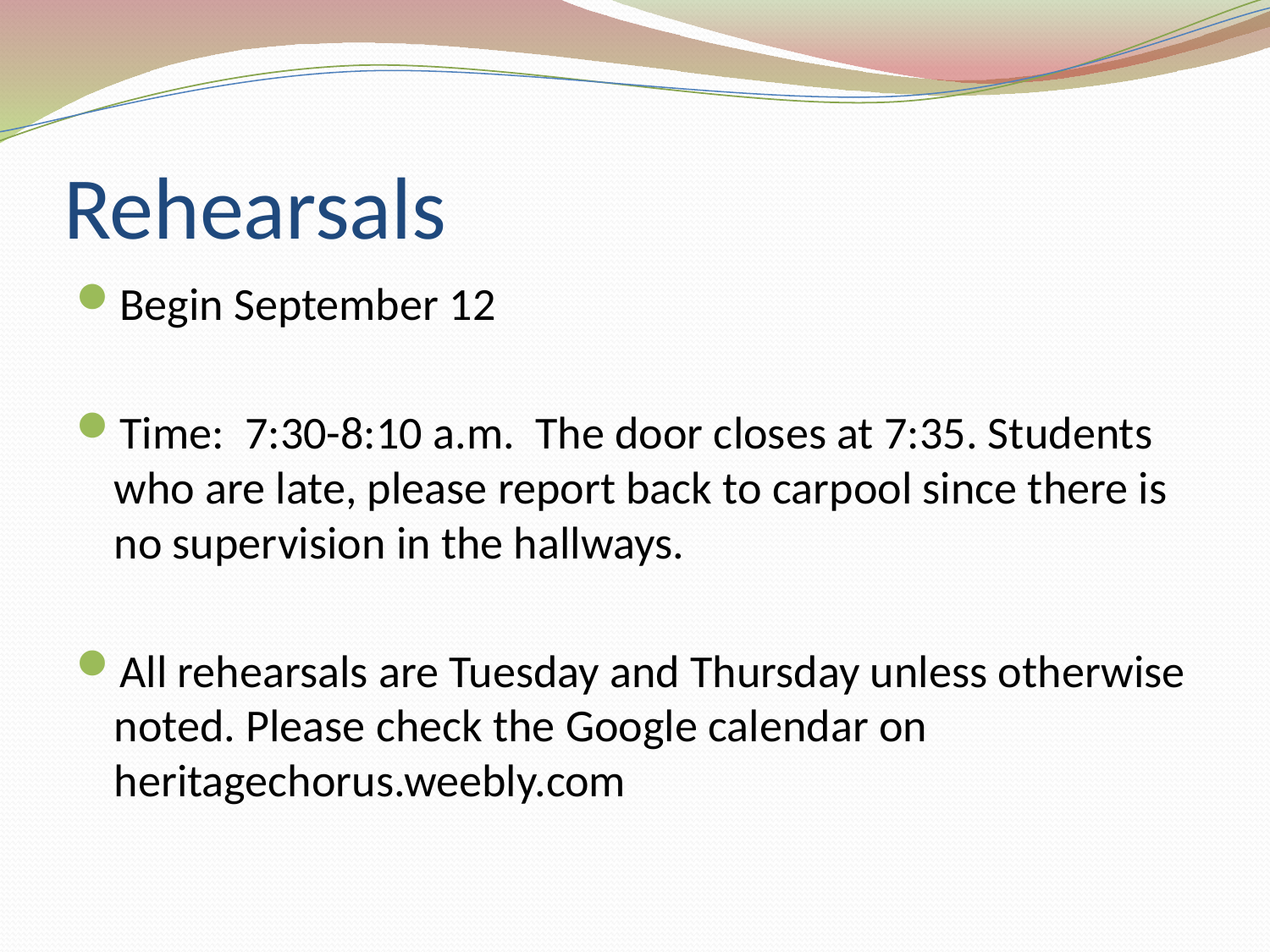

# Rehearsals
Begin September 12

Time:  7:30-8:10 a.m.  The door closes at 7:35. Students who are late, please report back to carpool since there is no supervision in the hallways.

All rehearsals are Tuesday and Thursday unless otherwise noted. Please check the Google calendar on heritagechorus.weebly.com